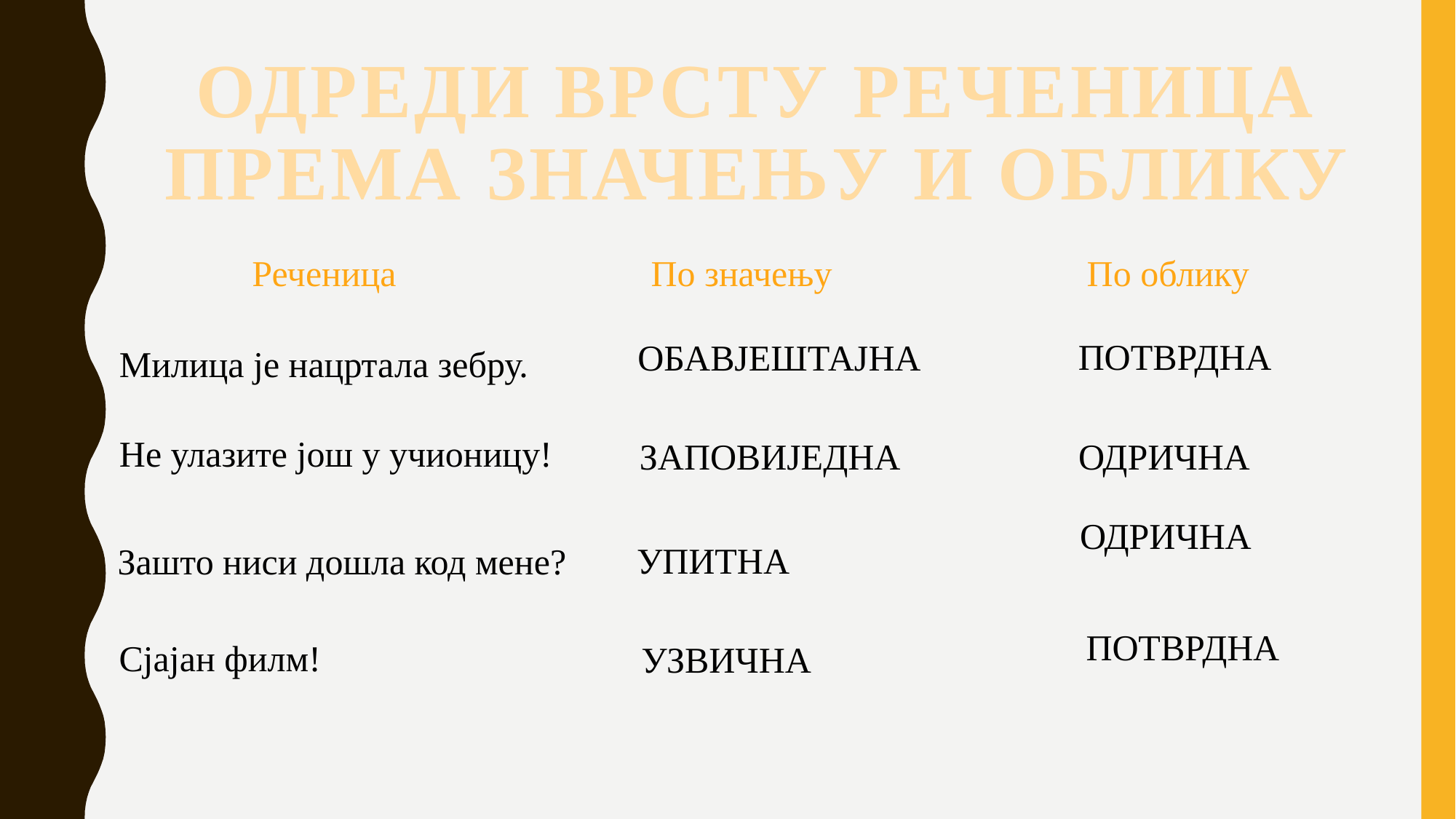

# Одреди врсту реченица према значењу и облику
             Реченица                            По значењу                            По облику
ПОТВРДНА
ОБАВЈЕШТАЈНА
Милица је нацртала зебру.
Не улазите још у учионицу!
ЗАПОВИЈЕДНА
ОДРИЧНА
ОДРИЧНА
УПИТНА
Зашто ниси дошла код мене?
ПОТВРДНА
Сјајан филм!
УЗВИЧНА